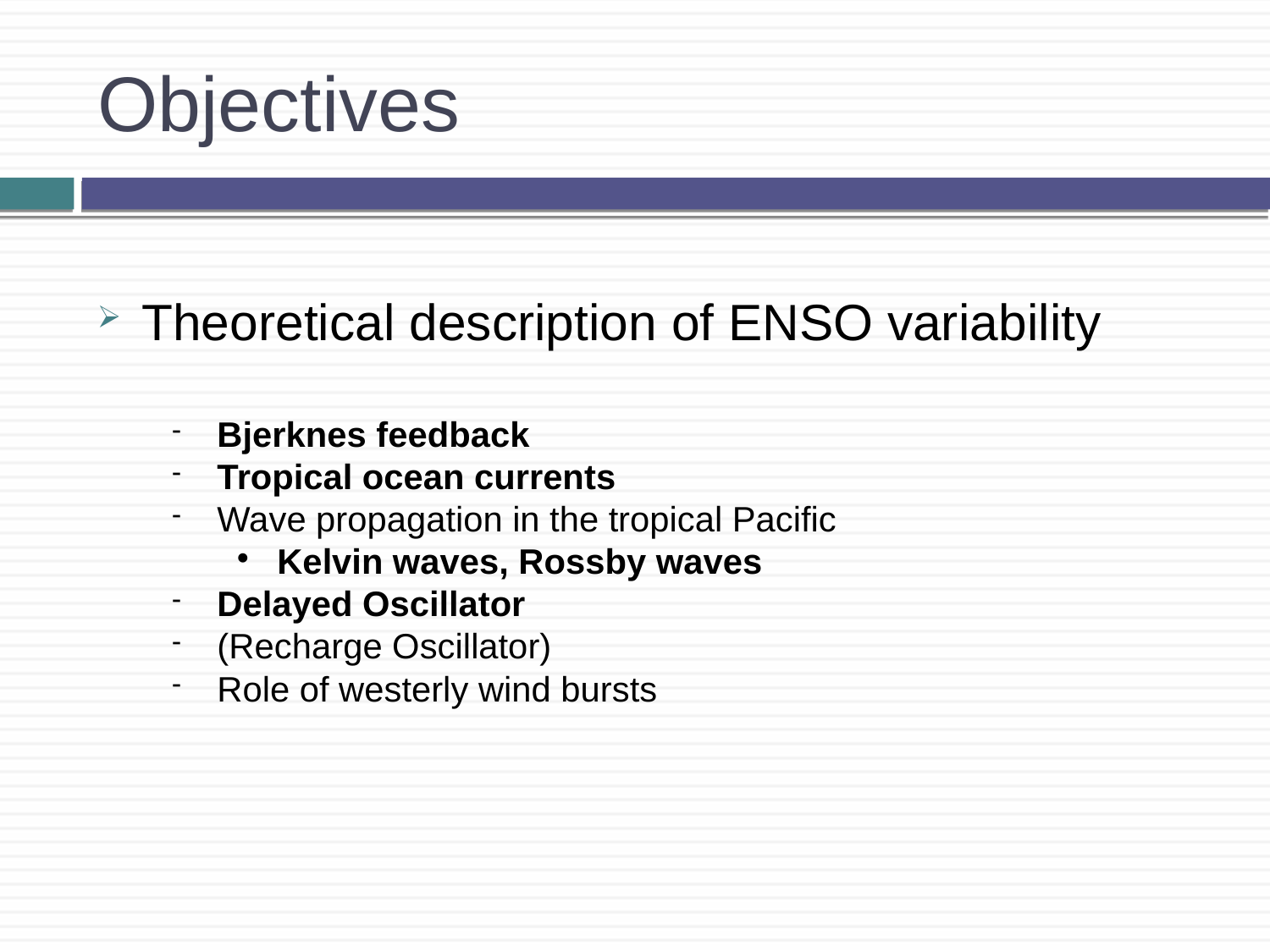

Objectives

Theoretical description of ENSO variability
Bjerknes feedback
Tropical ocean currents
Wave propagation in the tropical Pacific
Kelvin waves, Rossby waves
Delayed Oscillator
(Recharge Oscillator)
Role of westerly wind bursts